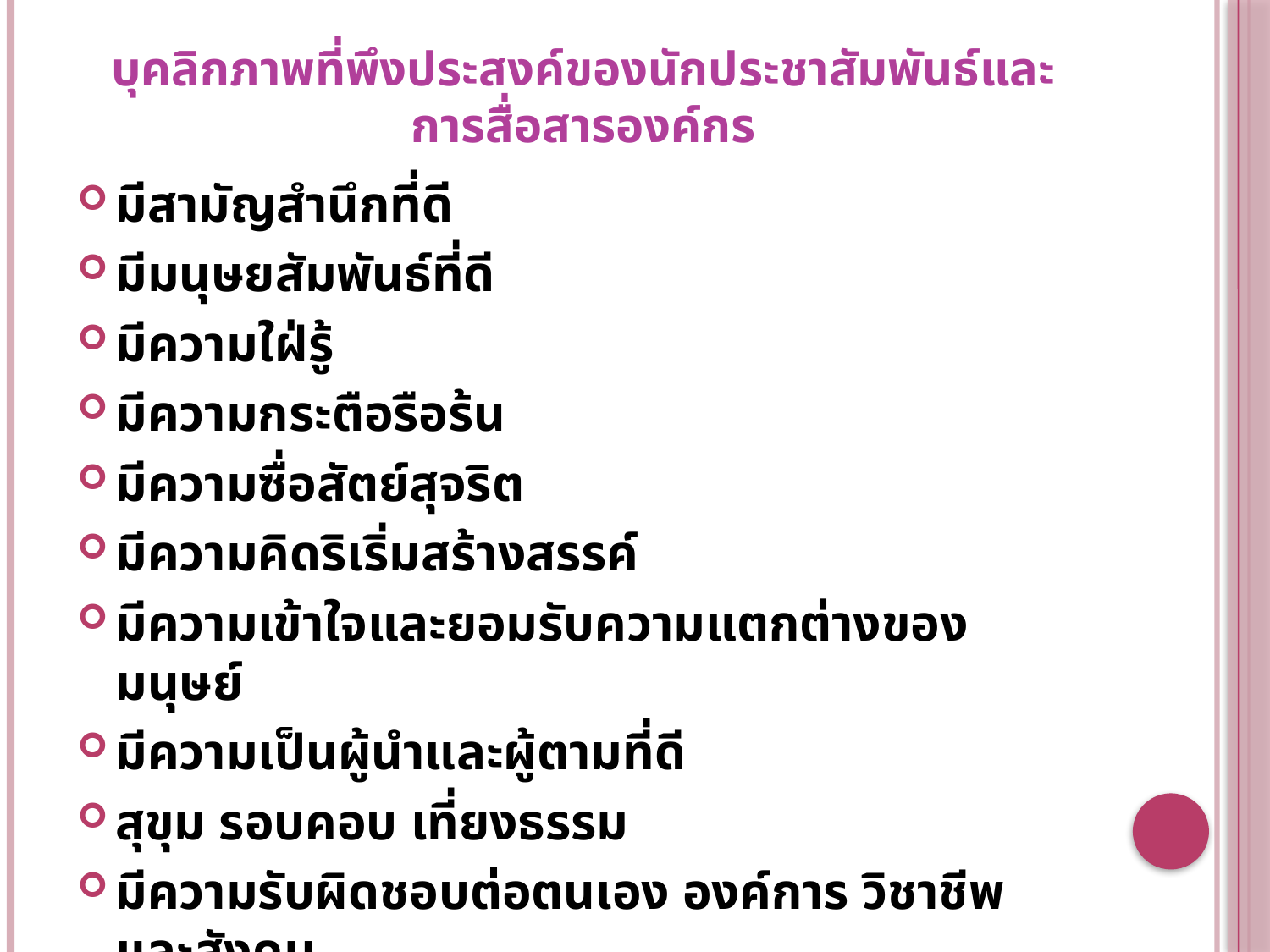

# บุคลิกภาพที่พึงประสงค์ของนักประชาสัมพันธ์และ การสื่อสารองค์กร
มีสามัญสำนึกที่ดี
มีมนุษยสัมพันธ์ที่ดี
มีความใฝ่รู้
มีความกระตือรือร้น
มีความซื่อสัตย์สุจริต
มีความคิดริเริ่มสร้างสรรค์
มีความเข้าใจและยอมรับความแตกต่างของมนุษย์
มีความเป็นผู้นำและผู้ตามที่ดี
สุขุม รอบคอบ เที่ยงธรรม
มีความรับผิดชอบต่อตนเอง องค์การ วิชาชีพ และสังคม
มีความรักและศรัทธาในวิชาชีพ